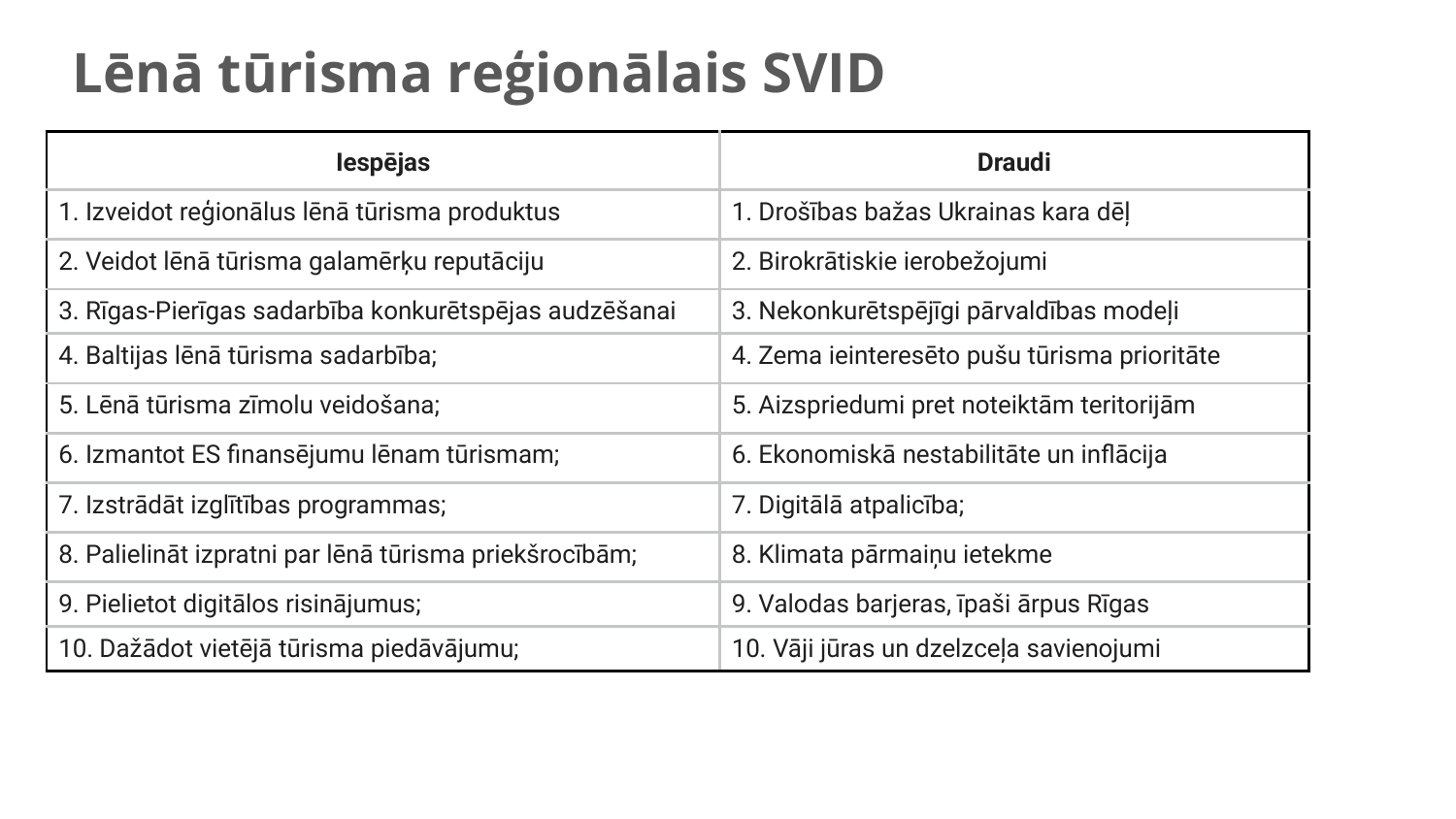

Lēnā tūrisma reģionālais SVID
| Iespējas | Draudi |
| --- | --- |
| 1. Izveidot reģionālus lēnā tūrisma produktus | 1. Drošības bažas Ukrainas kara dēļ |
| 2. Veidot lēnā tūrisma galamērķu reputāciju | 2. Birokrātiskie ierobežojumi |
| 3. Rīgas-Pierīgas sadarbība konkurētspējas audzēšanai | 3. Nekonkurētspējīgi pārvaldības modeļi |
| 4. Baltijas lēnā tūrisma sadarbība; | 4. Zema ieinteresēto pušu tūrisma prioritāte |
| 5. Lēnā tūrisma zīmolu veidošana; | 5. Aizspriedumi pret noteiktām teritorijām |
| 6. Izmantot ES finansējumu lēnam tūrismam; | 6. Ekonomiskā nestabilitāte un inflācija |
| 7. Izstrādāt izglītības programmas; | 7. Digitālā atpalicība; |
| 8. Palielināt izpratni par lēnā tūrisma priekšrocībām; | 8. Klimata pārmaiņu ietekme |
| 9. Pielietot digitālos risinājumus; | 9. Valodas barjeras, īpaši ārpus Rīgas |
| 10. Dažādot vietējā tūrisma piedāvājumu; | 10. Vāji jūras un dzelzceļa savienojumi |